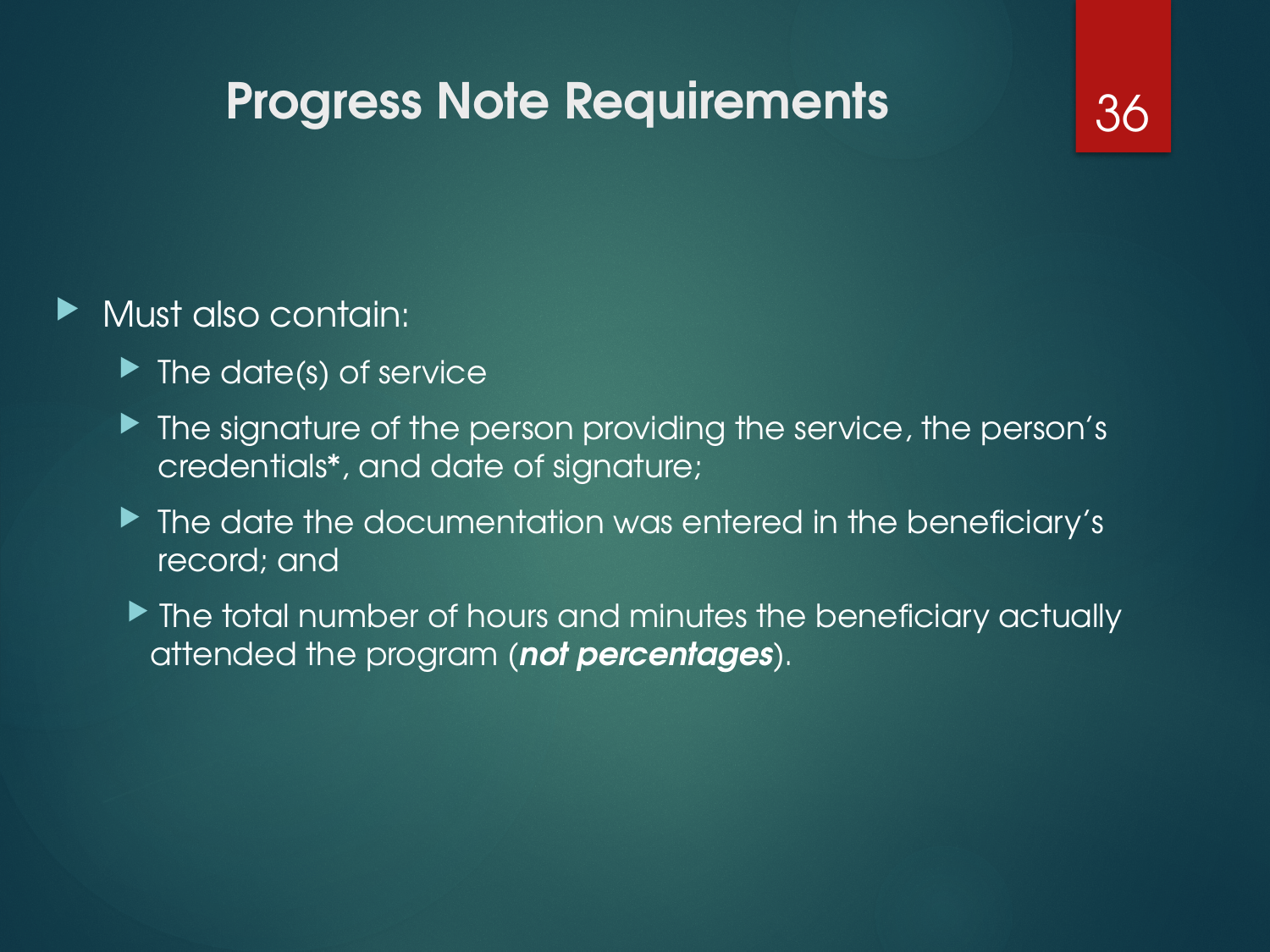

36
# Progress Note Requirements
Must also contain:
The date(s) of service
The signature of the person providing the service, the person’s credentials*, and date of signature;
The date the documentation was entered in the beneficiary’s record; and
 The total number of hours and minutes the beneficiary actually   attended the program (not percentages).